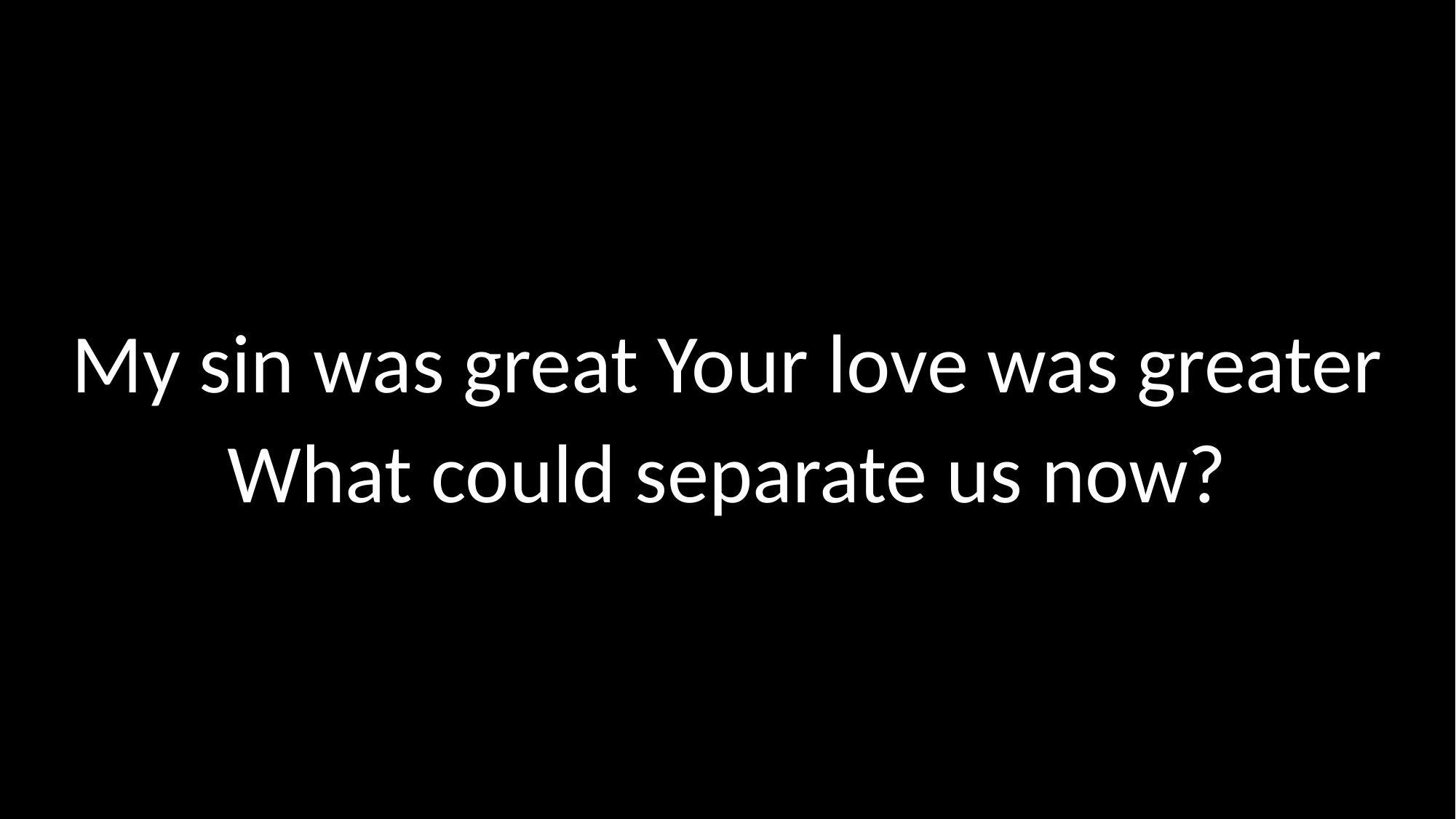

# My sin was great Your love was greater What could separate us now?